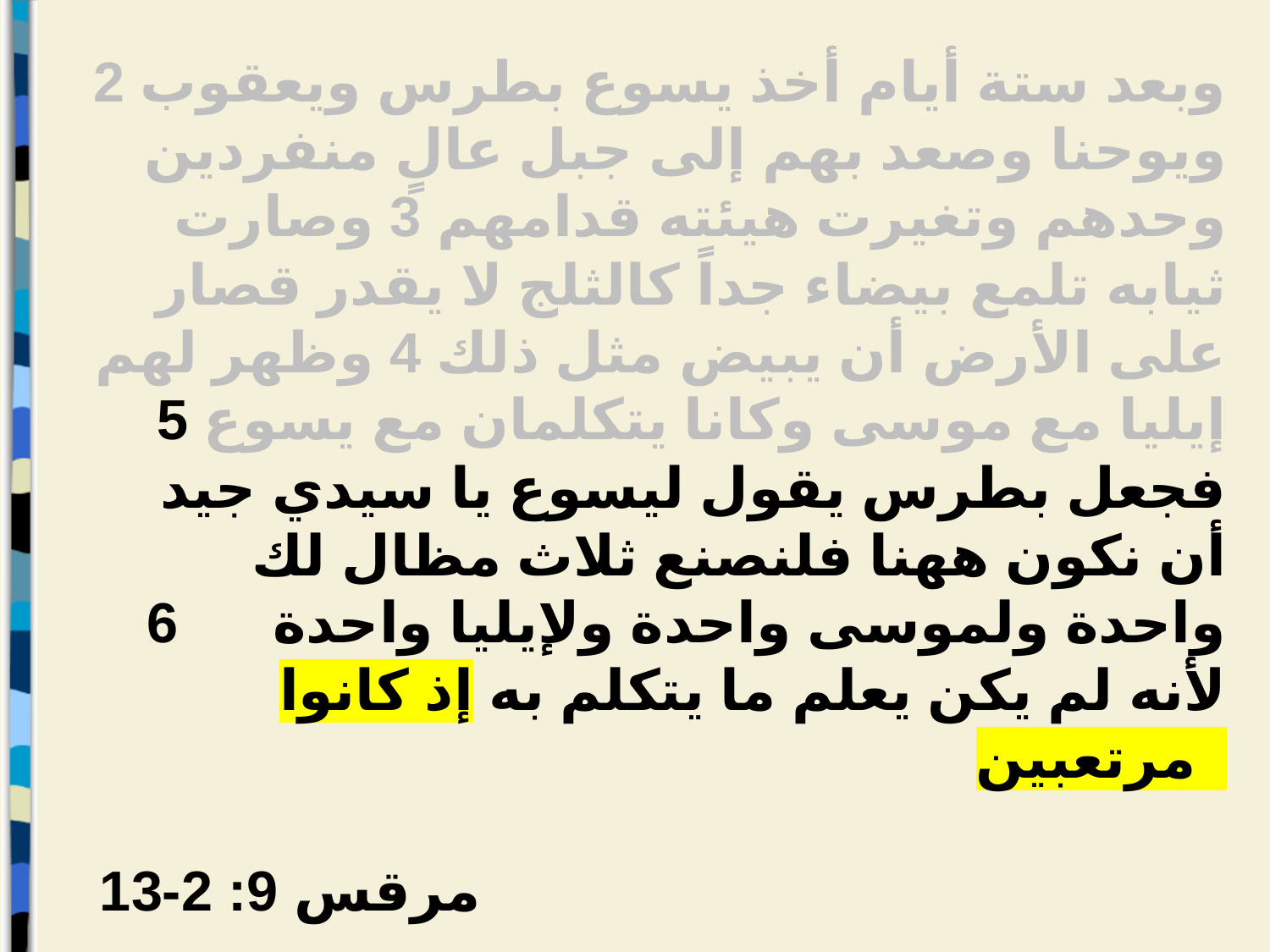

2 وبعد ستة أيام أخذ يسوع بطرس ويعقوب ويوحنا وصعد بهم إلى جبل عالٍ منفردين وحدهم وتغيرت هيئته قدامهم 3 وصارت ثيابه تلمع بيضاء جداً كالثلج لا يقدر قصار على الأرض أن يبيض مثل ذلك 4 وظهر لهم إيليا مع موسى وكانا يتكلمان مع يسوع 5 فجعل بطرس يقول ليسوع يا سيدي جيد أن نكون ههنا فلنصنع ثلاث مظال لك واحدة ولموسى واحدة ولإيليا واحدة      6 لأنه لم يكن يعلم ما يتكلم به إذ كانوا مرتعبين

مرقس 9: 2-13